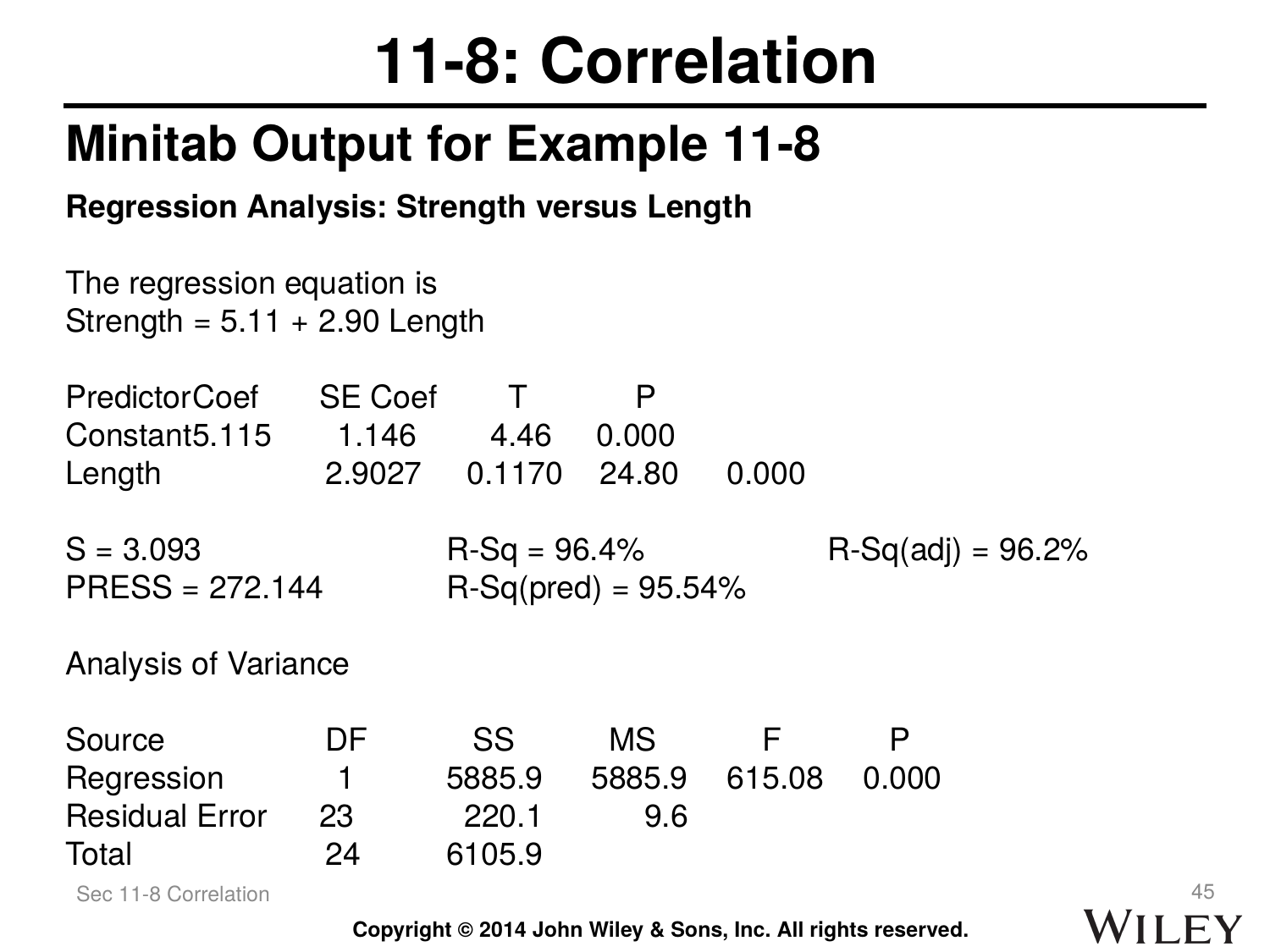

# 11-8: Correlation
Minitab Output for Example 11-8
Regression Analysis: Strength versus Length

The regression equation is
Strength = 5.11 + 2.90 Length

Predictor	Coef	SE Coef	       T	       P
Constant	5.115	  1.146	     4.46     0.000
Length	               2.9027     0.1170	   24.80	   0.000

S = 3.093		R-Sq = 96.4%		R-Sq(adj) = 96.2%
PRESS = 272.144	R-Sq(pred) = 95.54%

Analysis of Variance

Source	               DF	   SS	    MS	       F	       P
Regression	  1	5885.9	  5885.9	   615.08	    0.000
Residual Error	23	  220.1	        9.6
Total	               24	6105.9
Sec 11-8 Correlation
45